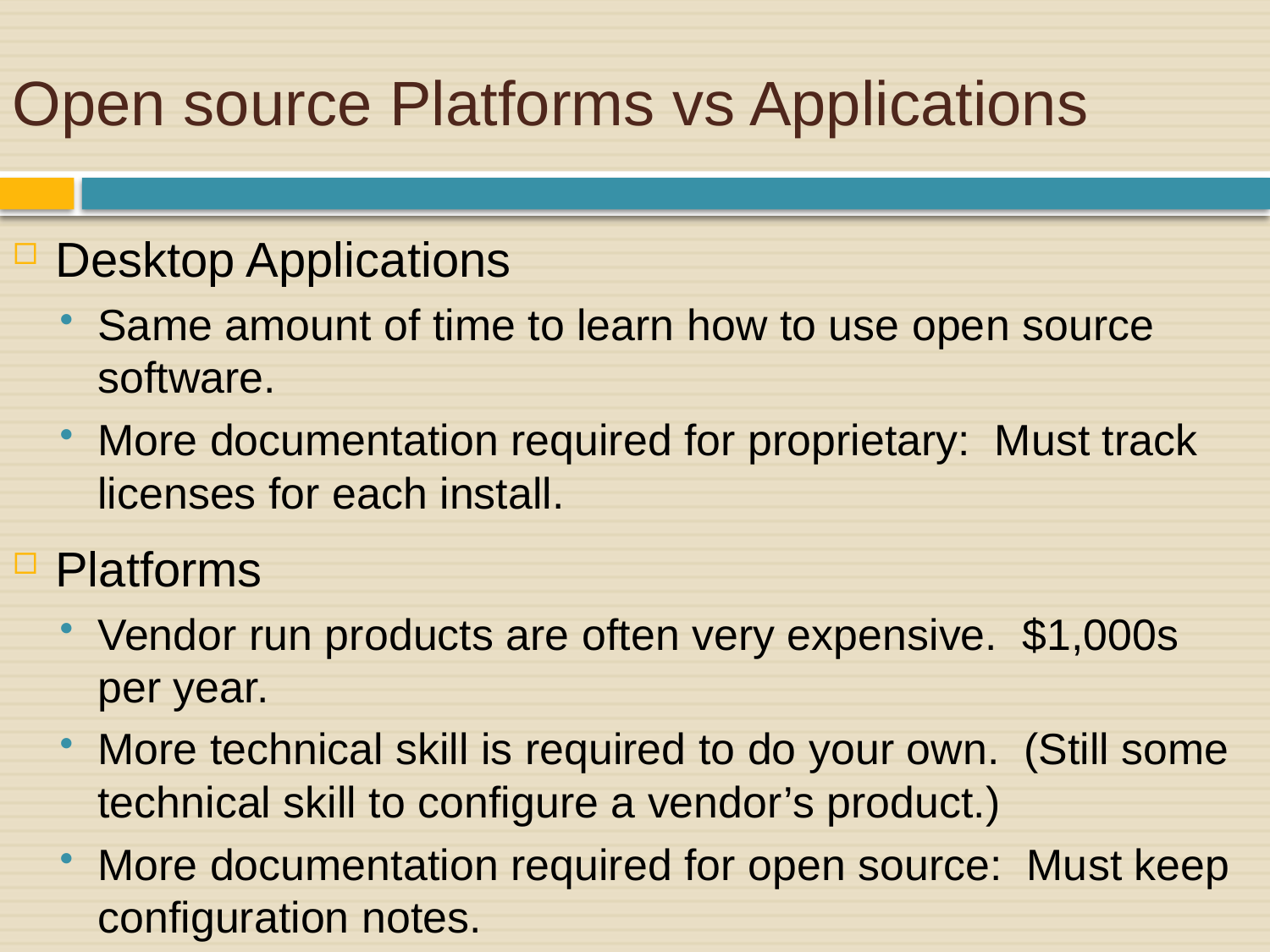

# Open source Platforms vs Applications
Desktop Applications
Same amount of time to learn how to use open source software.
More documentation required for proprietary:  Must track licenses for each install.
Platforms
Vendor run products are often very expensive.  $1,000s per year.
More technical skill is required to do your own.  (Still some technical skill to configure a vendor’s product.)
More documentation required for open source:  Must keep configuration notes.